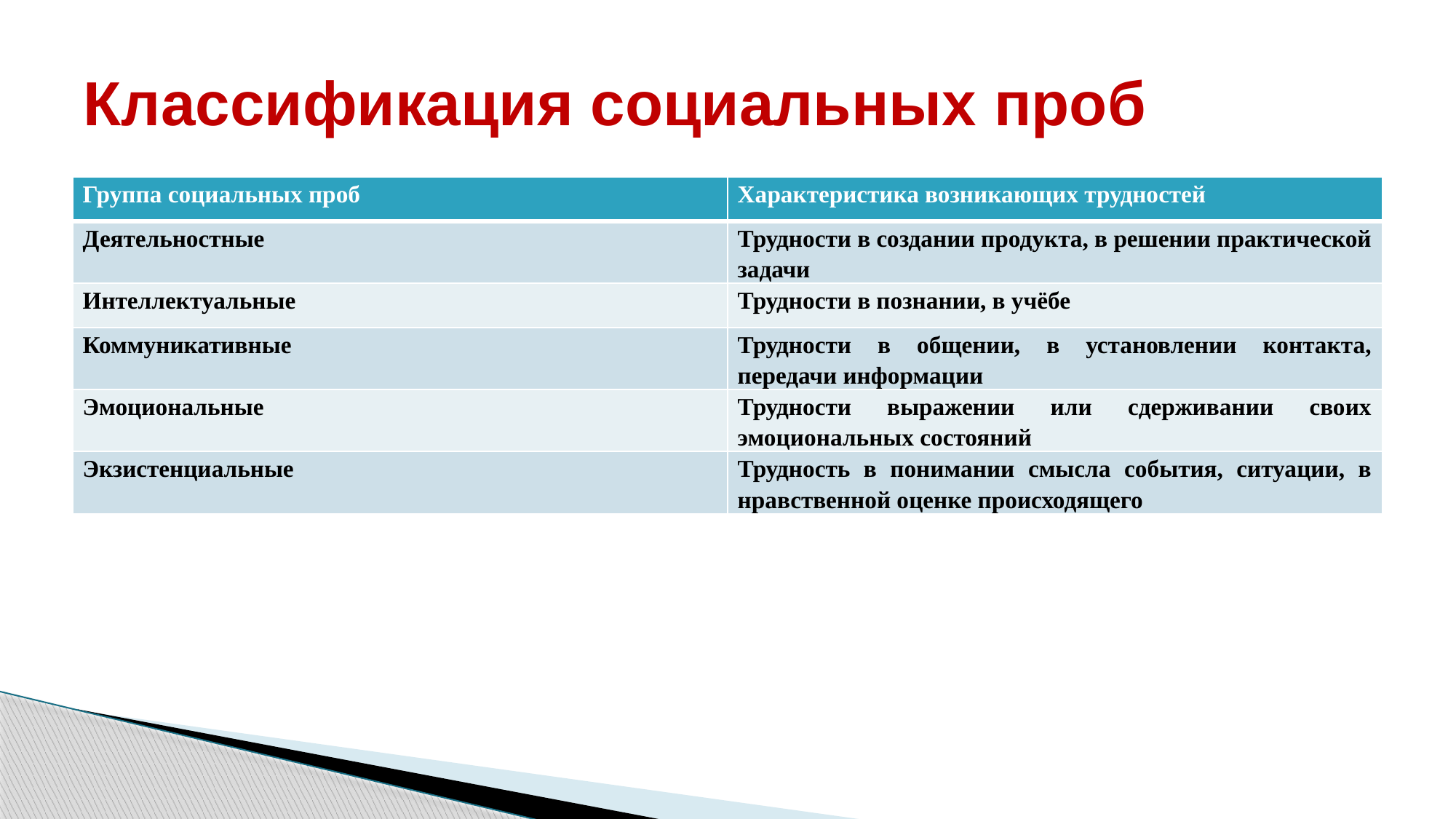

# Классификация социальных проб
| Группа социальных проб | Характеристика возникающих трудностей |
| --- | --- |
| Деятельностные | Трудности в создании продукта, в решении практической задачи |
| Интеллектуальные | Трудности в познании, в учёбе |
| Коммуникативные | Трудности в общении, в установлении контакта, передачи информации |
| Эмоциональные | Трудности выражении или сдерживании своих эмоциональных состояний |
| Экзистенциальные | Трудность в понимании смысла события, ситуации, в нравственной оценке происходящего |